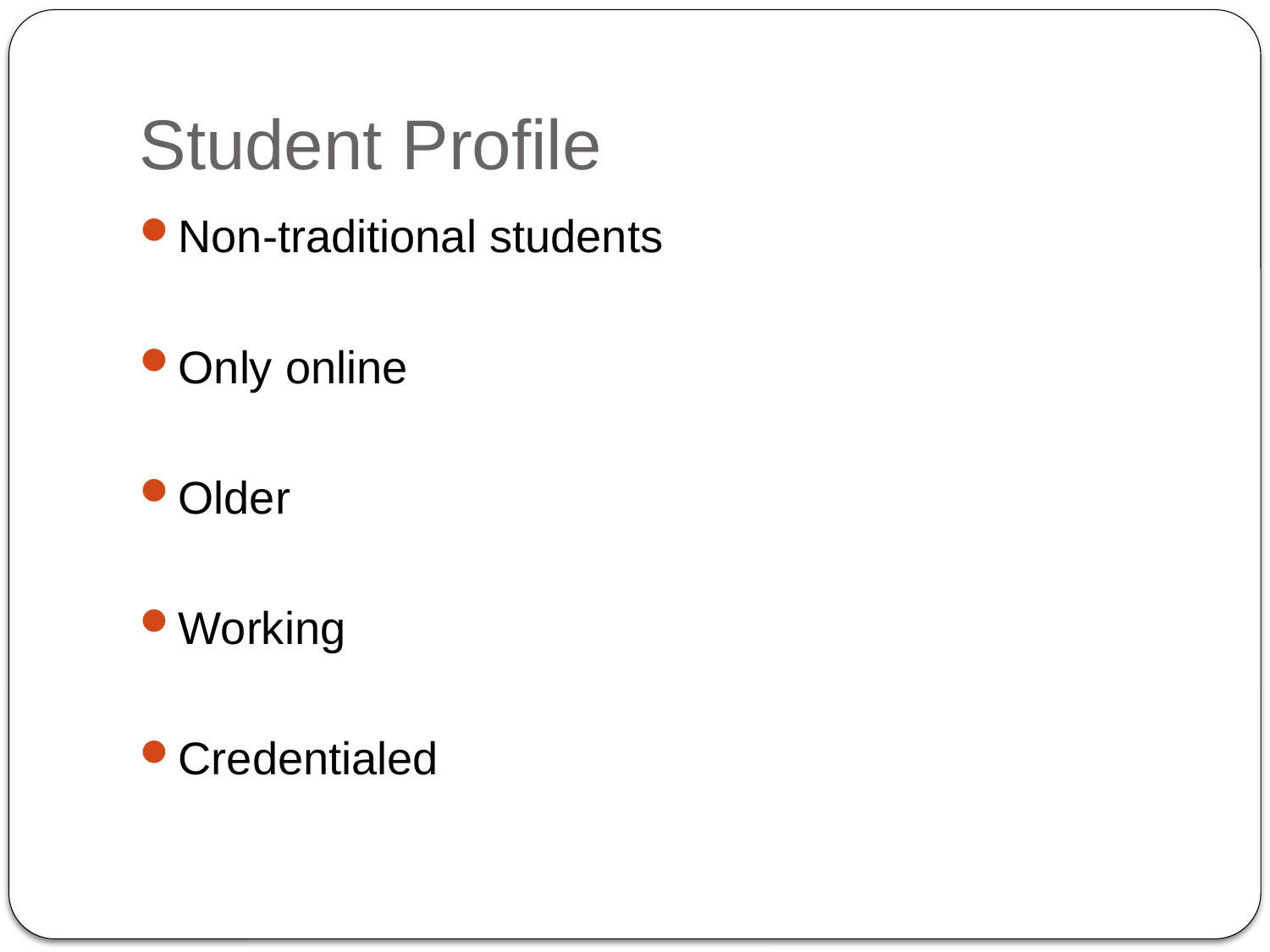

# Student Profile
Non-traditional students

Only online

Older

Working

Credentialed